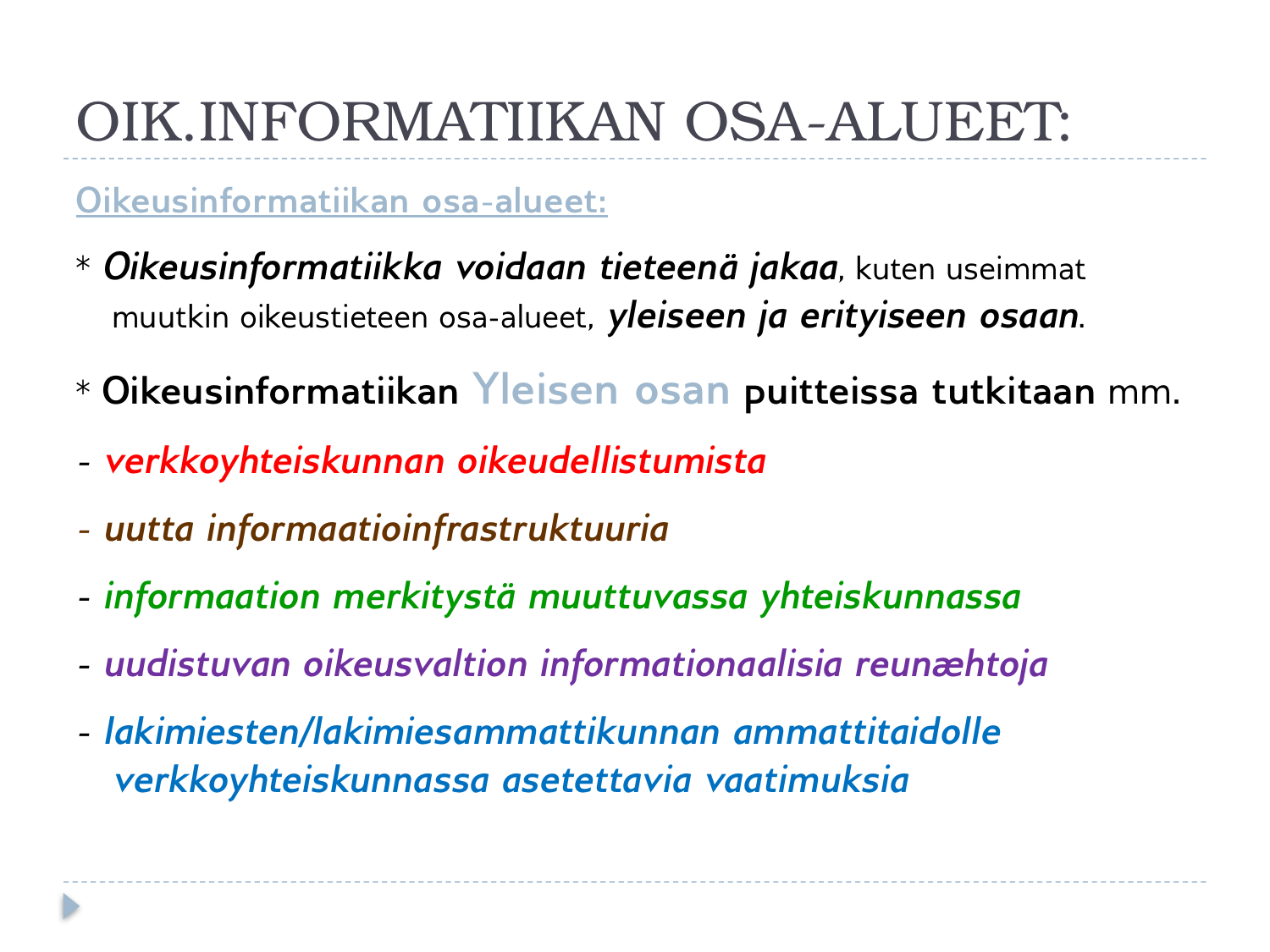

# OIK.INFORMATIIKAN OSA-ALUEET:
Oikeusinformatiikan osa-alueet:
* Oikeusinformatiikka voidaan tieteenä jakaa, kuten useimmat muutkin oikeustieteen osa-alueet, yleiseen ja erityiseen osaan.
* Oikeusinformatiikan Yleisen osan puitteissa tutkitaan mm.
- verkkoyhteiskunnan oikeudellistumista
- uutta informaatioinfrastruktuuria
- informaation merkitystä muuttuvassa yhteiskunnassa
- uudistuvan oikeusvaltion informationaalisia reunaehtoja
- lakimiesten/lakimiesammattikunnan ammattitaidolle     verkkoyhteiskunnassa asetettavia vaatimuksia